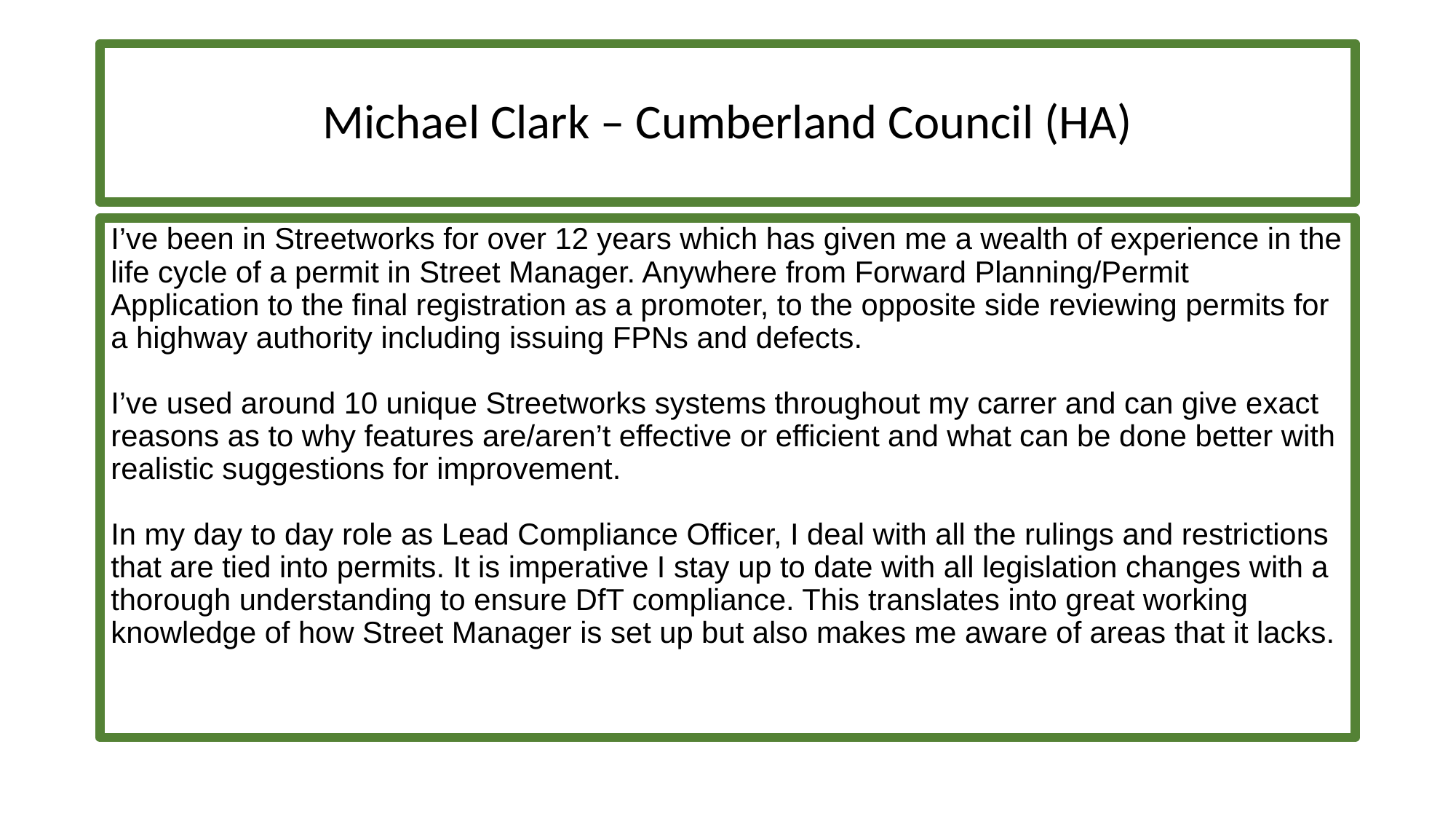

# Michael Clark – Cumberland Council (HA)
I’ve been in Streetworks for over 12 years which has given me a wealth of experience in the life cycle of a permit in Street Manager. Anywhere from Forward Planning/Permit Application to the final registration as a promoter, to the opposite side reviewing permits for a highway authority including issuing FPNs and defects.

I’ve used around 10 unique Streetworks systems throughout my carrer and can give exact reasons as to why features are/aren’t effective or efficient and what can be done better with realistic suggestions for improvement.

In my day to day role as Lead Compliance Officer, I deal with all the rulings and restrictions that are tied into permits. It is imperative I stay up to date with all legislation changes with a thorough understanding to ensure DfT compliance. This translates into great working knowledge of how Street Manager is set up but also makes me aware of areas that it lacks.